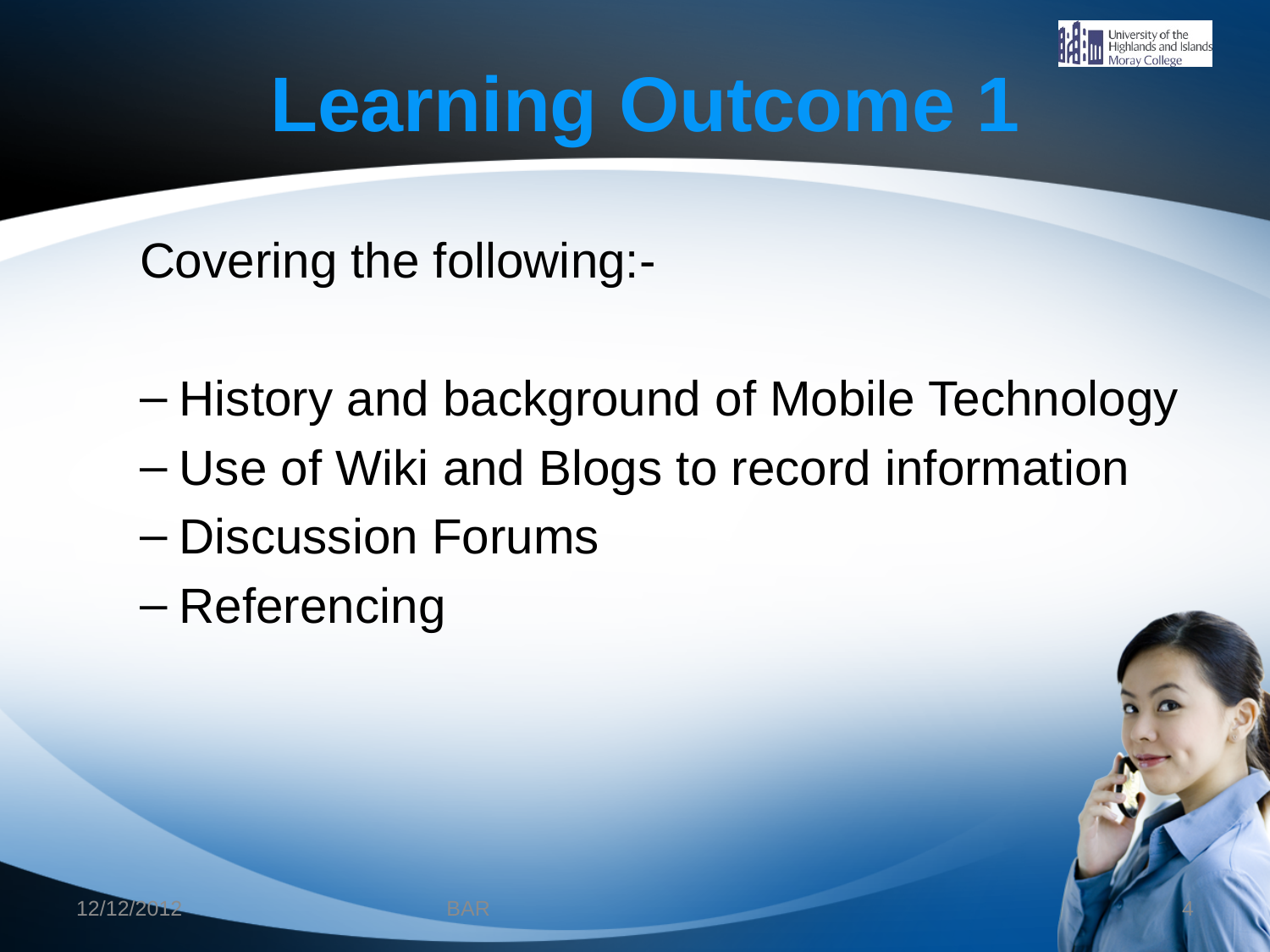

# Learning Outcome 1
Covering the following:-

History and background of Mobile Technology
Use of Wiki and Blogs to record information
Discussion Forums
Referencing

12/12/2012
BAR
4